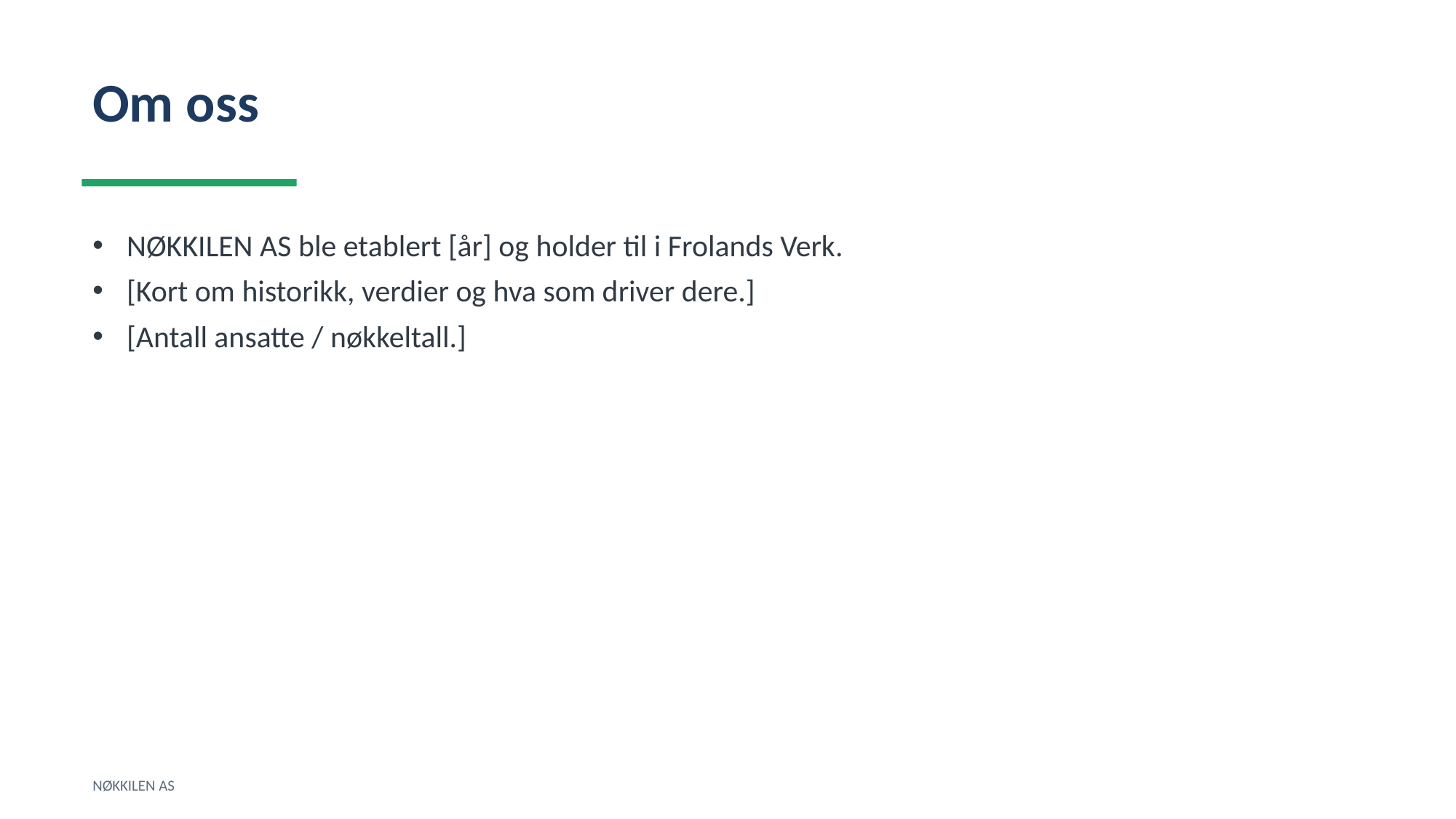

Om oss

NØKKILEN AS ble etablert [år] og holder til i Frolands Verk.
[Kort om historikk, verdier og hva som driver dere.]
[Antall ansatte / nøkkeltall.]
NØKKILEN AS